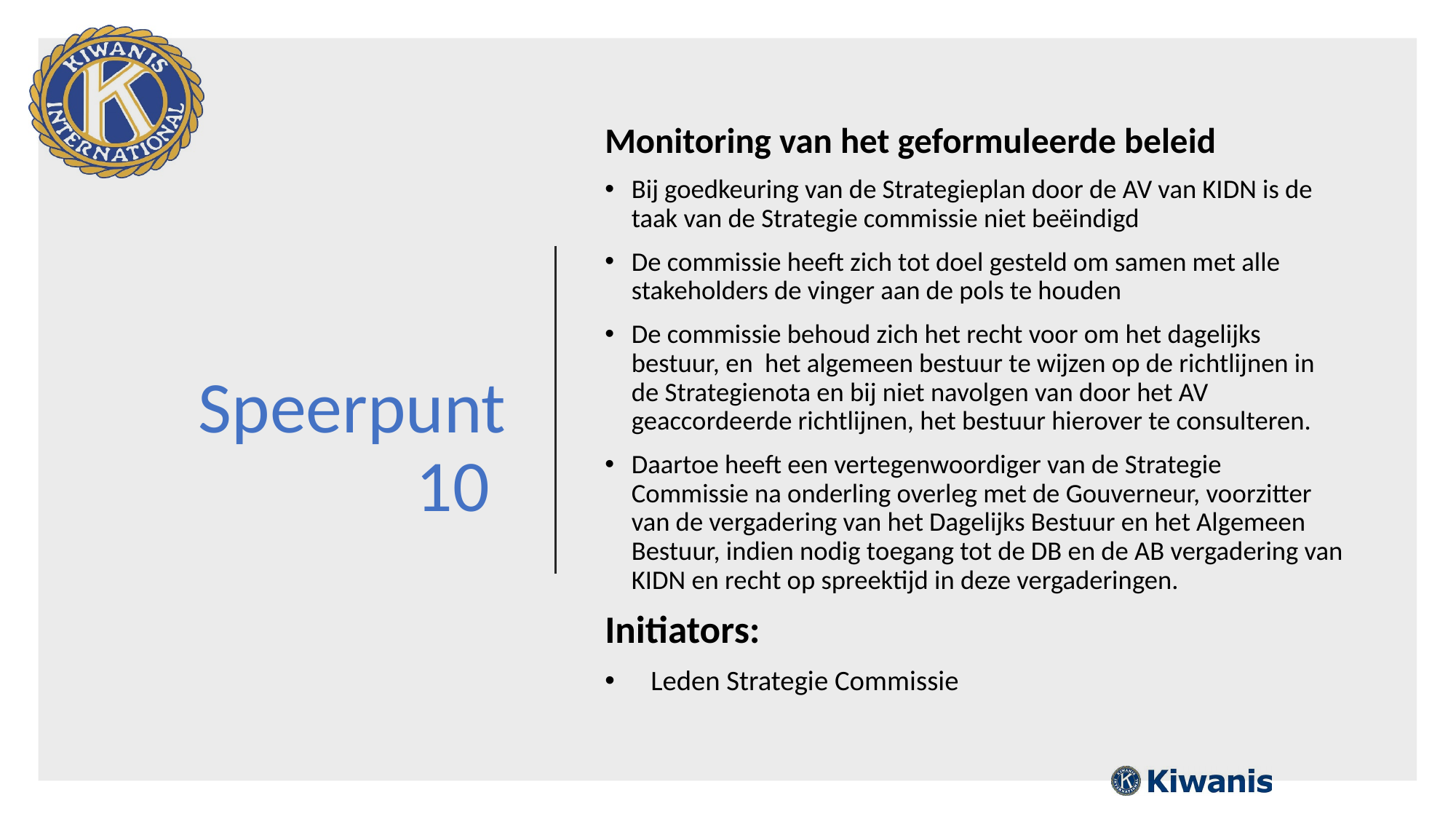

# Speerpunt 10
Monitoring van het geformuleerde beleid
Bij goedkeuring van de Strategieplan door de AV van KIDN is de taak van de Strategie commissie niet beëindigd
De commissie heeft zich tot doel gesteld om samen met alle stakeholders de vinger aan de pols te houden
De commissie behoud zich het recht voor om het dagelijks bestuur, en  het algemeen bestuur te wijzen op de richtlijnen in de Strategienota en bij niet navolgen van door het AV geaccordeerde richtlijnen, het bestuur hierover te consulteren.
Daartoe heeft een vertegenwoordiger van de Strategie Commissie na onderling overleg met de Gouverneur, voorzitter van de vergadering van het Dagelijks Bestuur en het Algemeen Bestuur, indien nodig toegang tot de DB en de AB vergadering van KIDN en recht op spreektijd in deze vergaderingen.
Initiators:
   Leden Strategie Commissie